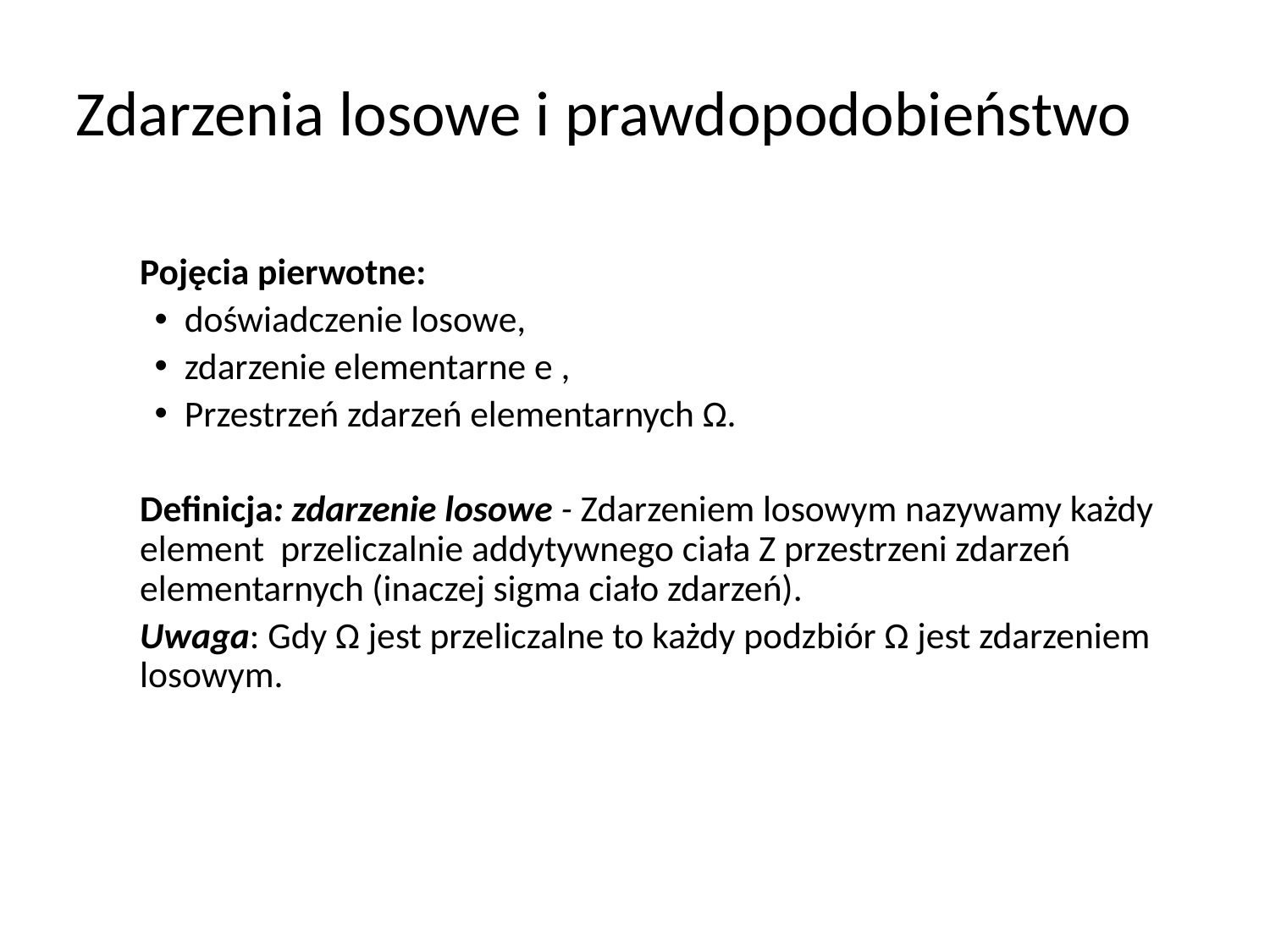

# Zdarzenia losowe i prawdopodobieństwo
Pojęcia pierwotne:
doświadczenie losowe,
zdarzenie elementarne e ,
Przestrzeń zdarzeń elementarnych Ω.

Definicja: zdarzenie losowe - Zdarzeniem losowym nazywamy każdy element  przeliczalnie addytywnego ciała Z przestrzeni zdarzeń elementarnych (inaczej sigma ciało zdarzeń).
Uwaga: Gdy Ω jest przeliczalne to każdy podzbiór Ω jest zdarzeniem losowym.